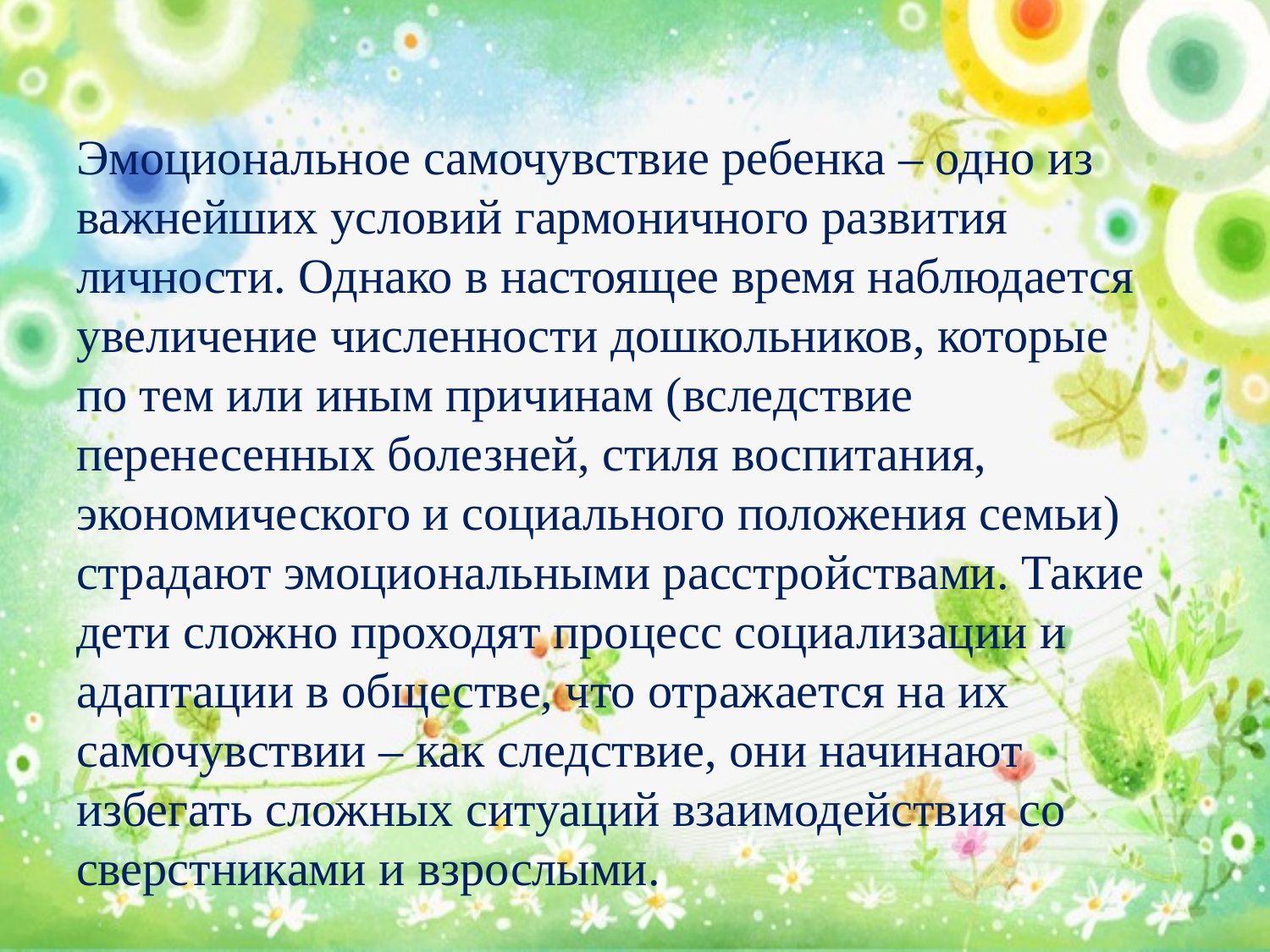

#

Эмоциональное самочувствие ребенка – одно из важнейших условий гармоничного развития личности. Однако в настоящее время наблюдается увеличение численности дошкольников, которые по тем или иным причинам (вследствие перенесенных болезней, стиля воспитания, экономического и социального положения семьи) страдают эмоциональными расстройствами. Такие дети сложно проходят процесс социализации и адаптации в обществе, что отражается на их самочувствии – как следствие, они начинают избегать сложных ситуаций взаимодействия со сверстниками и взрослыми.